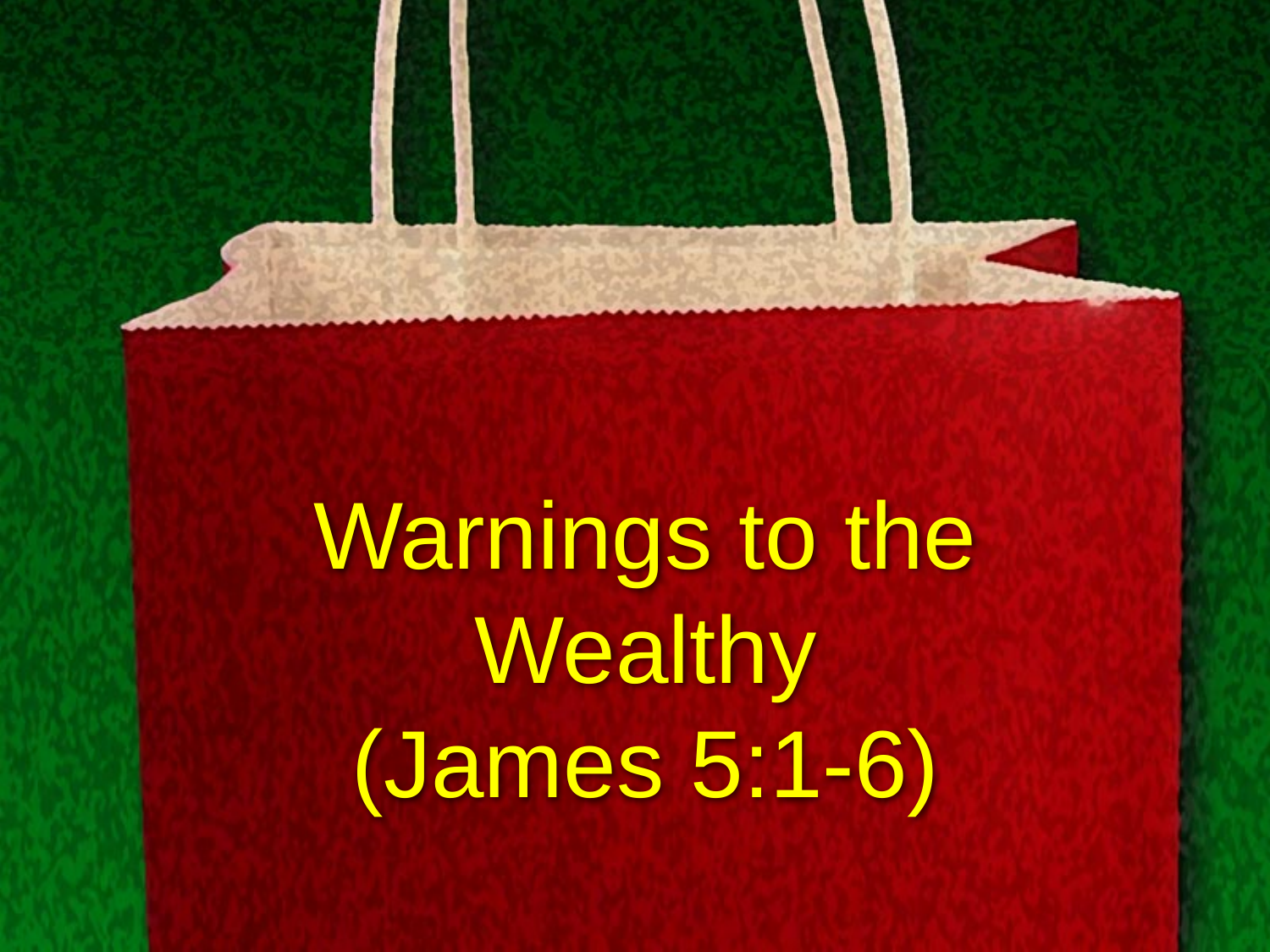

# Warnings to the Wealthy (James 5:1-6)